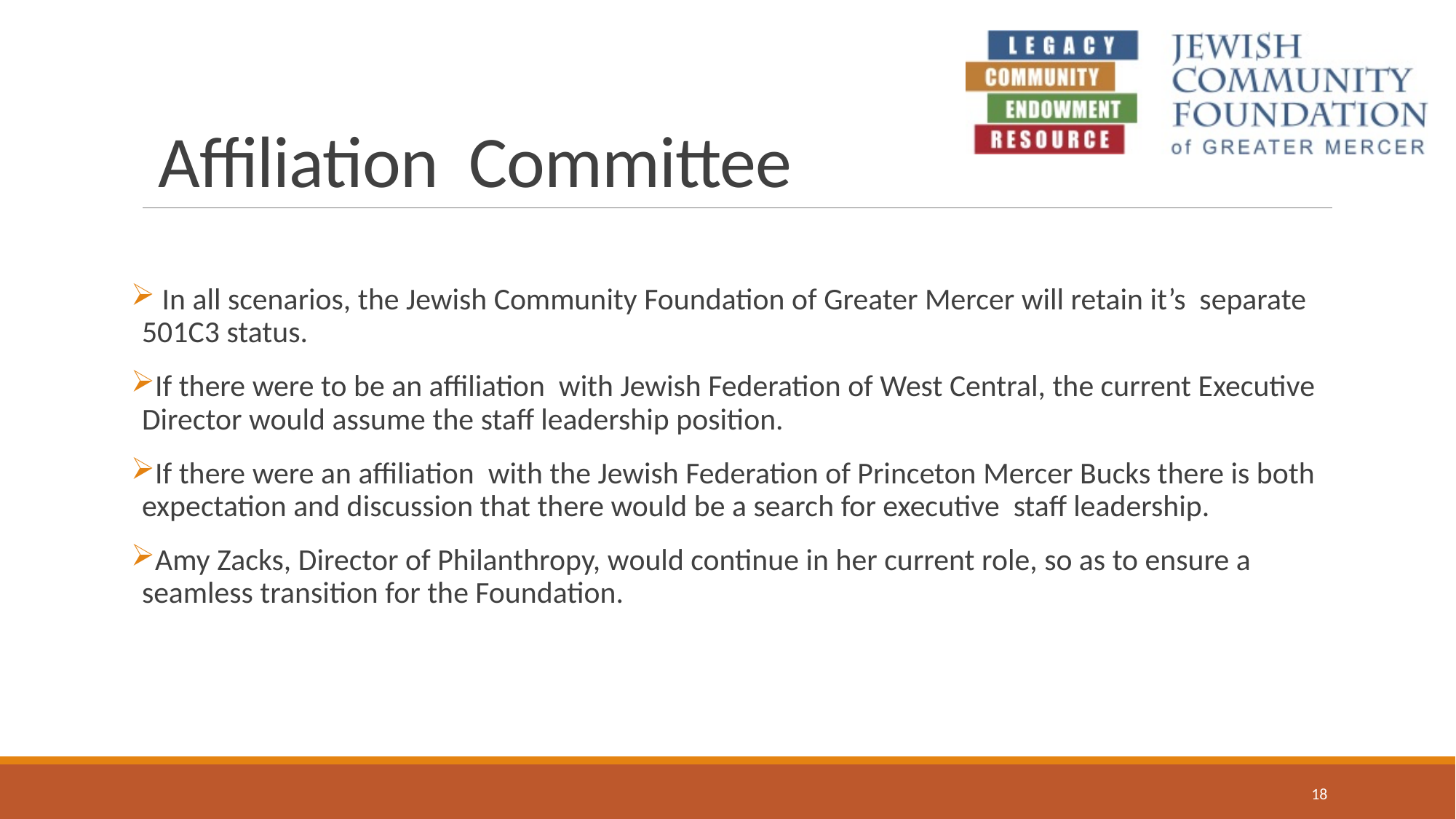

# Affiliation  Committee

 In all scenarios, the Jewish Community Foundation of Greater Mercer will retain it’s  separate 501C3 status.
If there were to be an affiliation  with Jewish Federation of West Central, the current Executive Director would assume the staff leadership position.
If there were an affiliation  with the Jewish Federation of Princeton Mercer Bucks there is both expectation and discussion that there would be a search for executive  staff leadership.
Amy Zacks, Director of Philanthropy, would continue in her current role, so as to ensure a seamless transition for the Foundation.
18